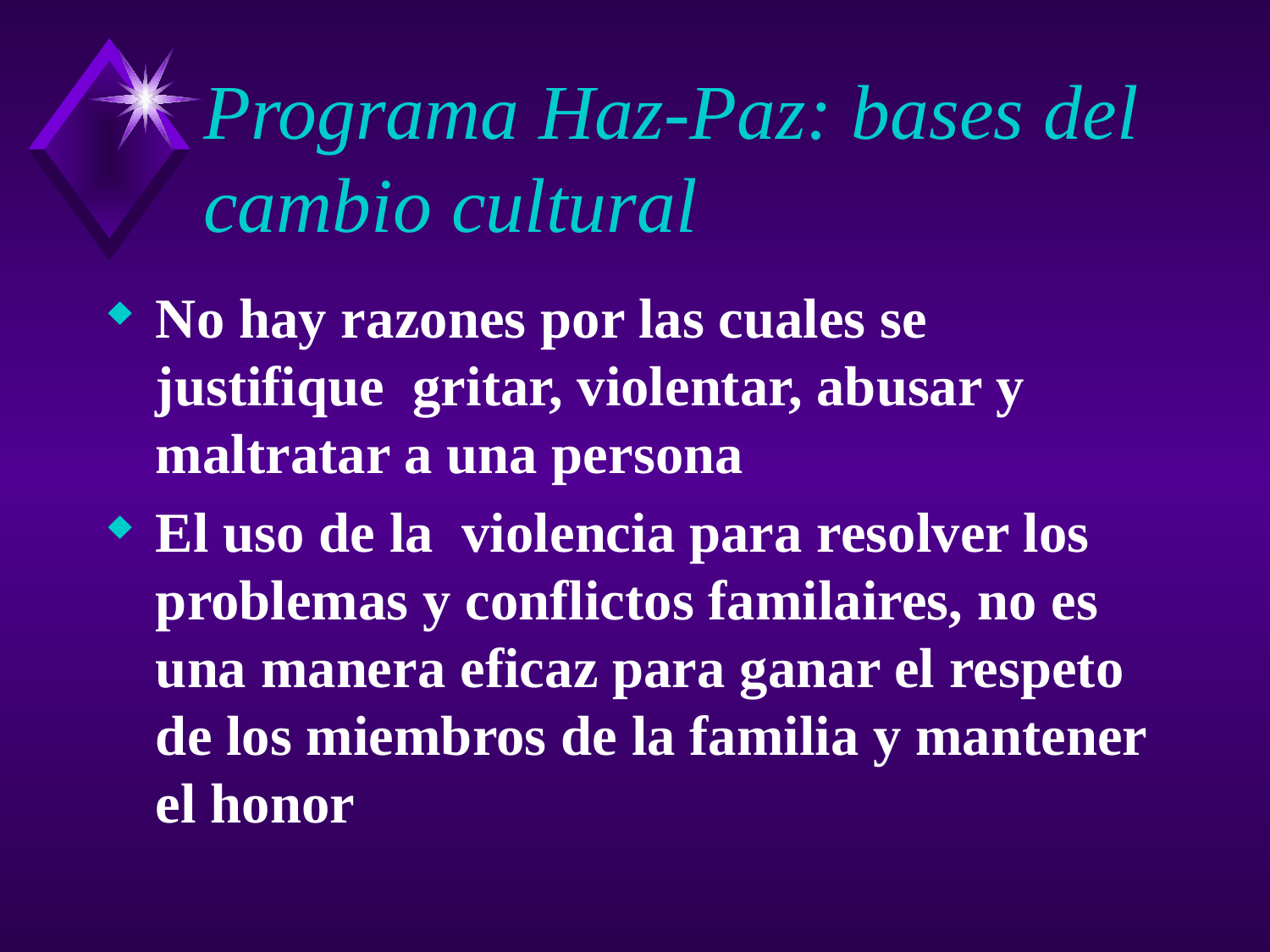

# Programa Haz-Paz: bases del cambio cultural
No hay razones por las cuales se justifique  gritar, violentar, abusar y maltratar a una persona
El uso de la  violencia para resolver los problemas y conflictos familaires, no es  una manera eficaz para ganar el respeto de los miembros de la familia y mantener el honor